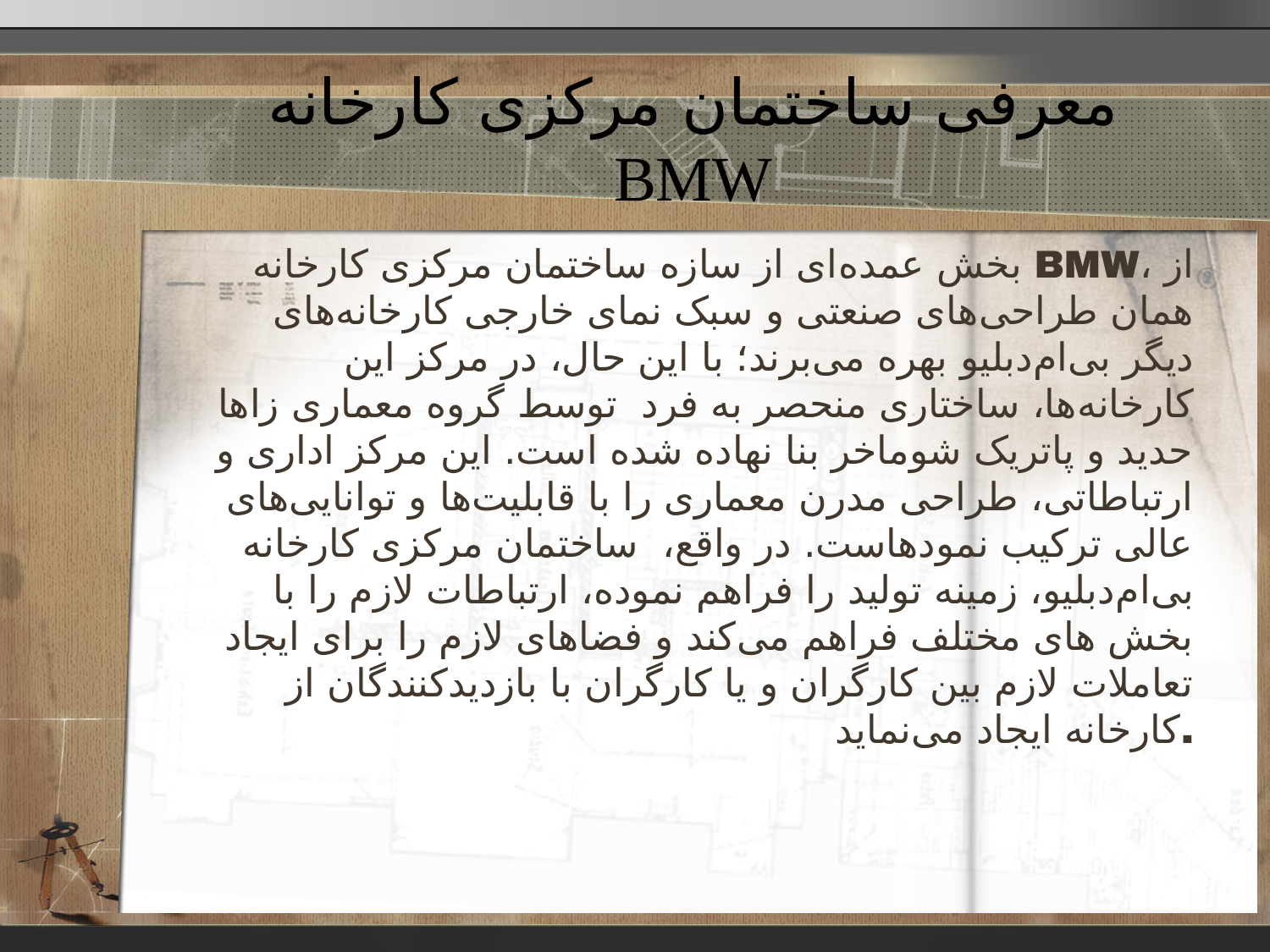

# معرفی ساختمان مرکزی کارخانه BMW
بخش عمده‌ای از سازه ساختمان مرکزی کارخانه BMW، از همان طراحی‌های صنعتی و سبک نمای خارجی کارخانه‌های دیگر بی‌ام‌دبلیو بهره می‌برند؛ با این حال، در مرکز این کارخانه‌ها، ساختاری منحصر به فرد  توسط گروه معماری زاها حدید و پاتریک شوماخر بنا نهاده شده است. این مرکز اداری و ارتباطاتی، طراحی مدرن معماری را با قابلیت‌ها و توانایی‌های عالی ترکیب نمودهاست. در واقع،  ساختمان مرکزی کارخانه بی‌ام‌دبلیو، زمینه تولید را فراهم نموده، ارتباطات لازم را با بخش های مختلف فراهم می‌کند و فضاهای لازم را برای ایجاد تعاملات لازم بین کارگران و یا کارگران با بازدیدکنندگان از کارخانه ایجاد می‌نماید.